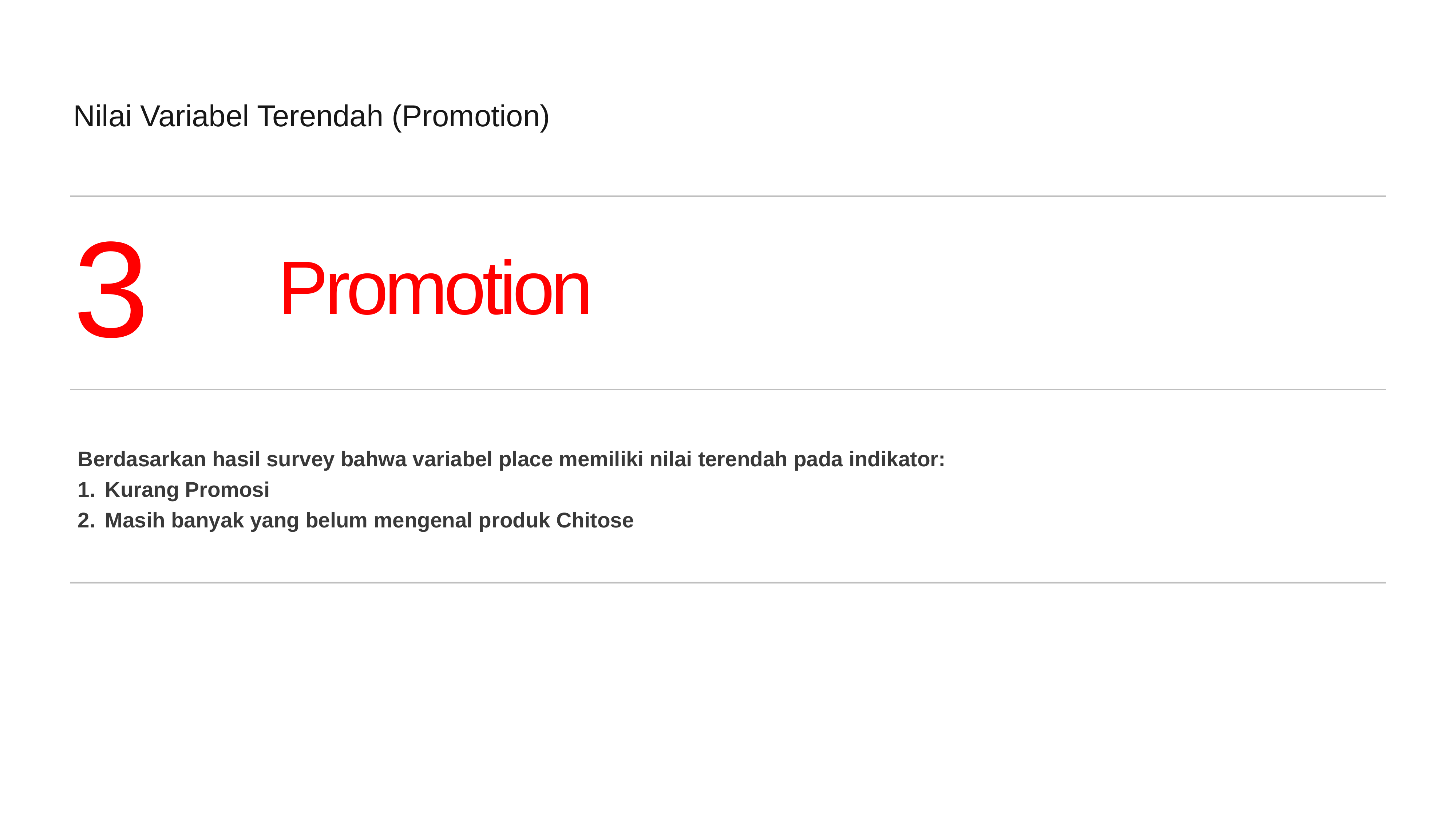

Nilai Variabel Terendah (Promotion)

3
Promotion

Berdasarkan hasil survey bahwa variabel place memiliki nilai terendah pada indikator:
Kurang Promosi
Masih banyak yang belum mengenal produk Chitose